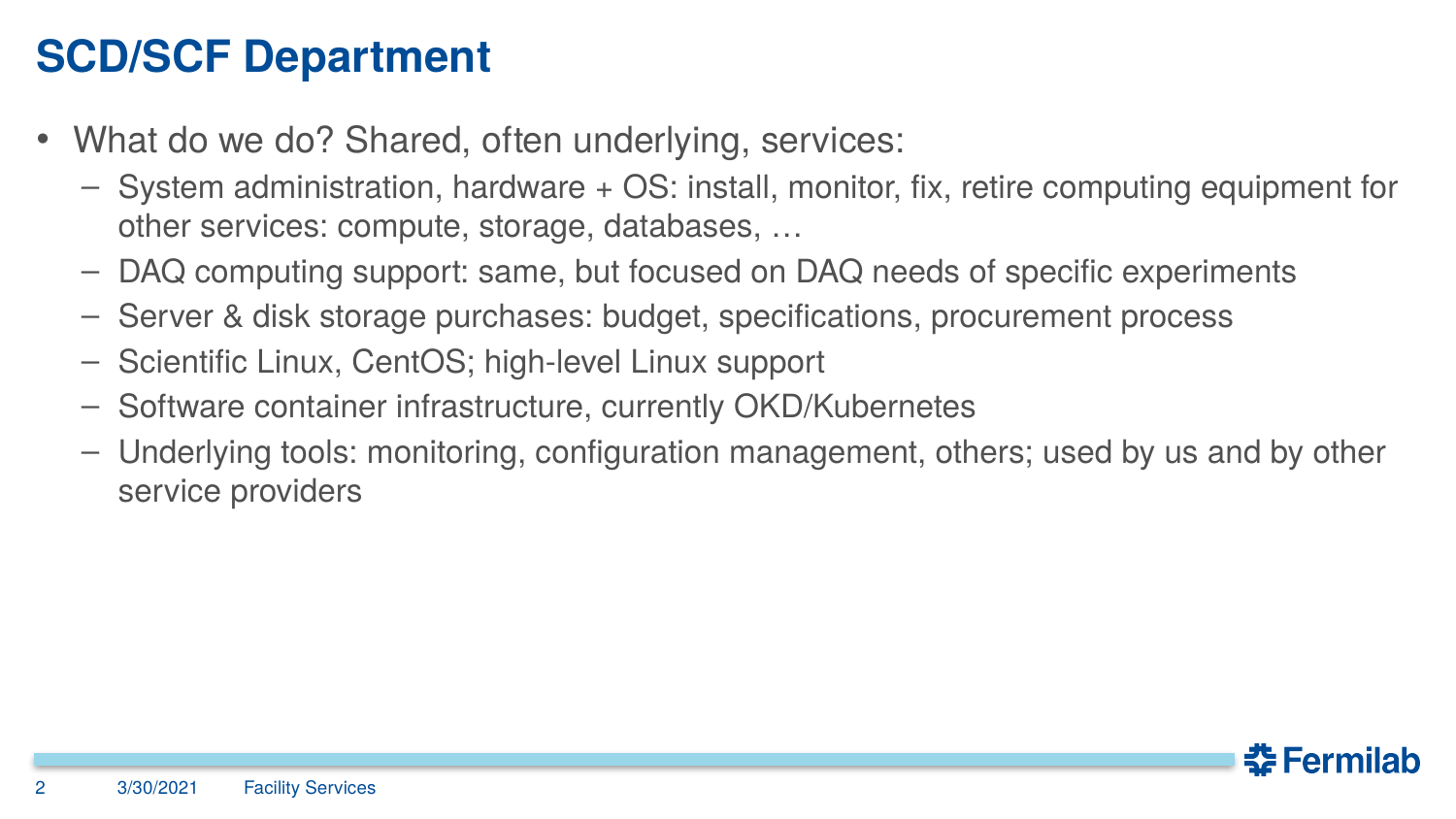

# SCD/SCF Department
What do we do? Shared, often underlying, services:
System administration, hardware + OS: install, monitor, fix, retire computing equipment for other services: compute, storage, databases, …
DAQ computing support: same, but focused on DAQ needs of specific experiments
Server & disk storage purchases: budget, specifications, procurement process
Scientific Linux, CentOS; high-level Linux support
Software container infrastructure, currently OKD/Kubernetes
Underlying tools: monitoring, configuration management, others; used by us and by other service providers

2
3/30/2021
Facility Services